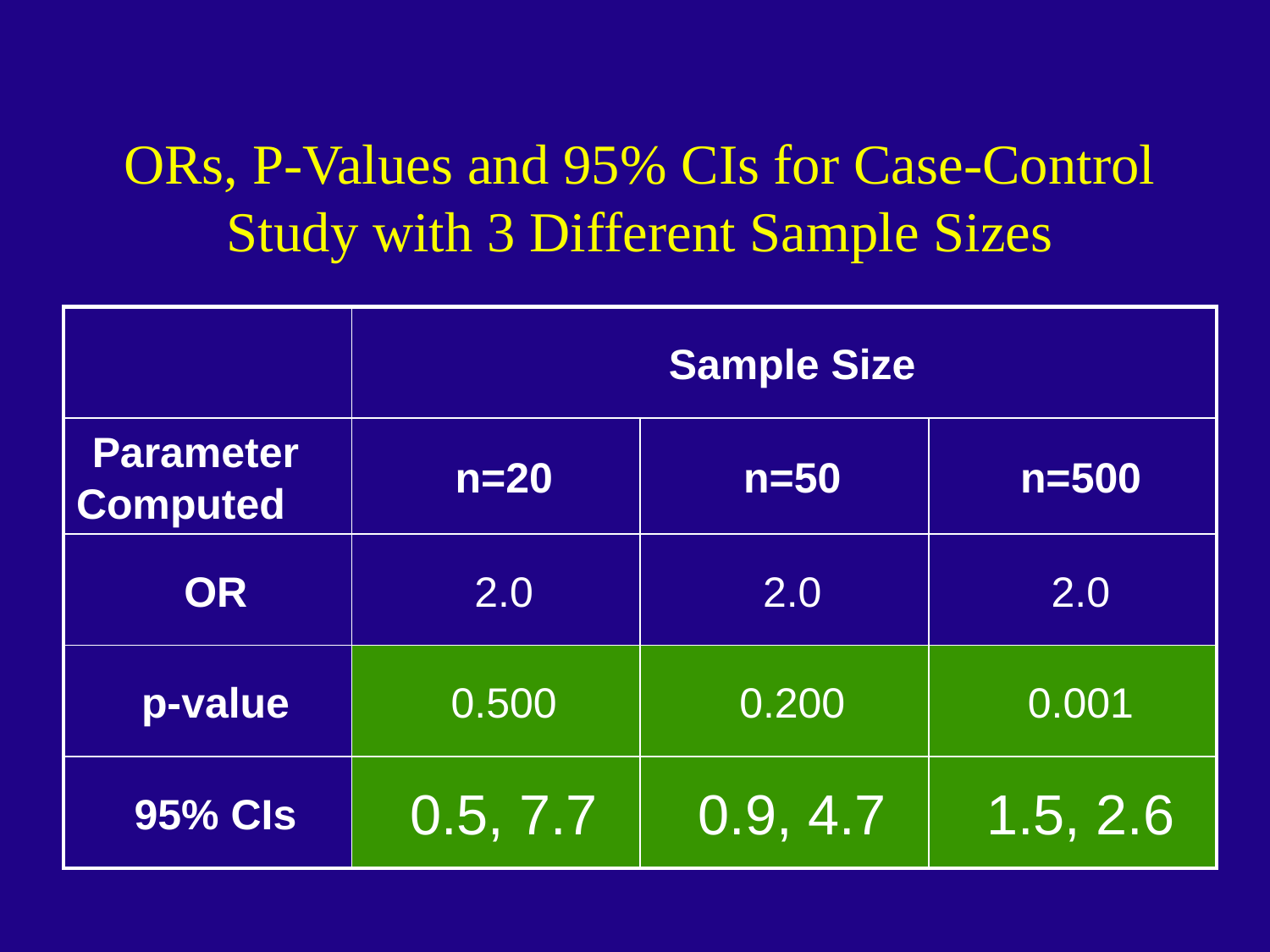

# ORs, P-Values and 95% CIs for Case-Control Study with 3 Different Sample Sizes
|  | Sample Size |  |  |
| --- | --- | --- | --- |
| Parameter Computed | n=20 | n=50 | n=500 |
| OR | 2.0 | 2.0 | 2.0 |
| p-value | 0.500 | 0.200 | 0.001 |
| 95% CIs | 0.5, 7.7 | 0.9, 4.7 | 1.5, 2.6 |